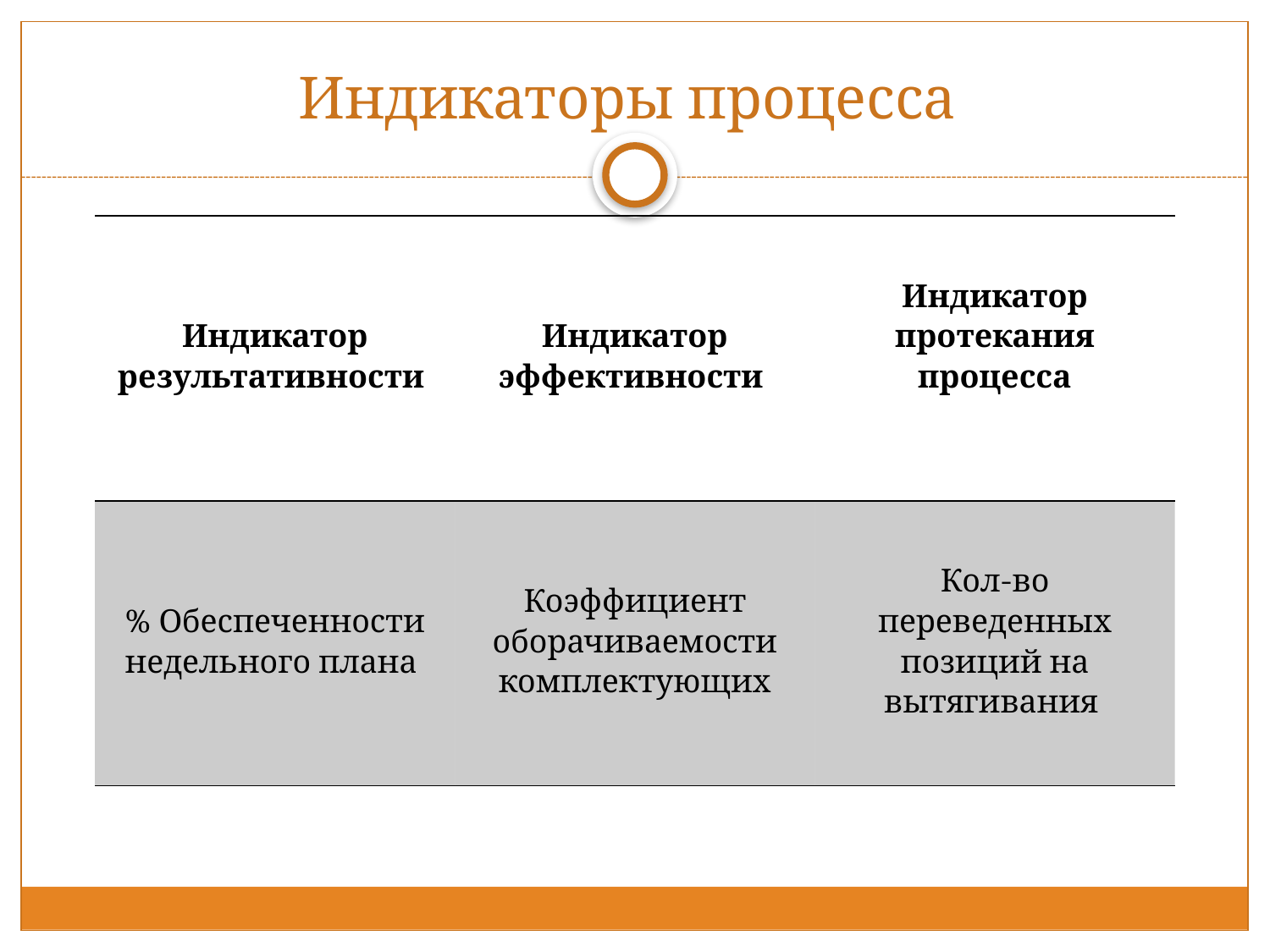

# Индикаторы процесса
| Индикатор результативности | Индикатор эффективности | Индикатор протекания процесса |
| --- | --- | --- |
| % Обеспеченности недельного плана | Коэффициент оборачиваемости комплектующих | Кол-во переведенных позиций на вытягивания |